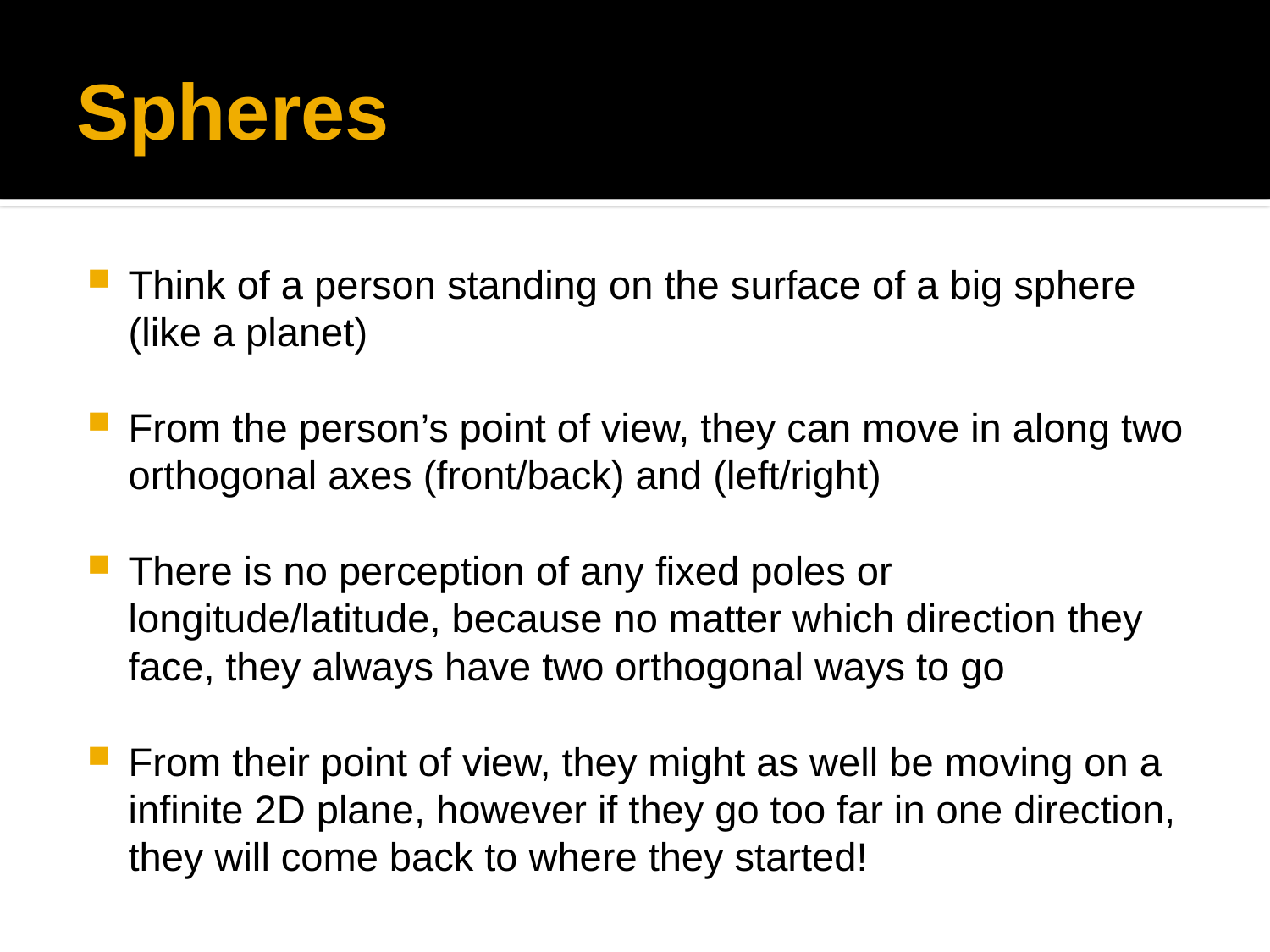

# Spheres
Think of a person standing on the surface of a big sphere (like a planet)

From the person’s point of view, they can move in along two orthogonal axes (front/back) and (left/right)

There is no perception of any fixed poles or longitude/latitude, because no matter which direction they face, they always have two orthogonal ways to go

From their point of view, they might as well be moving on a infinite 2D plane, however if they go too far in one direction, they will come back to where they started!